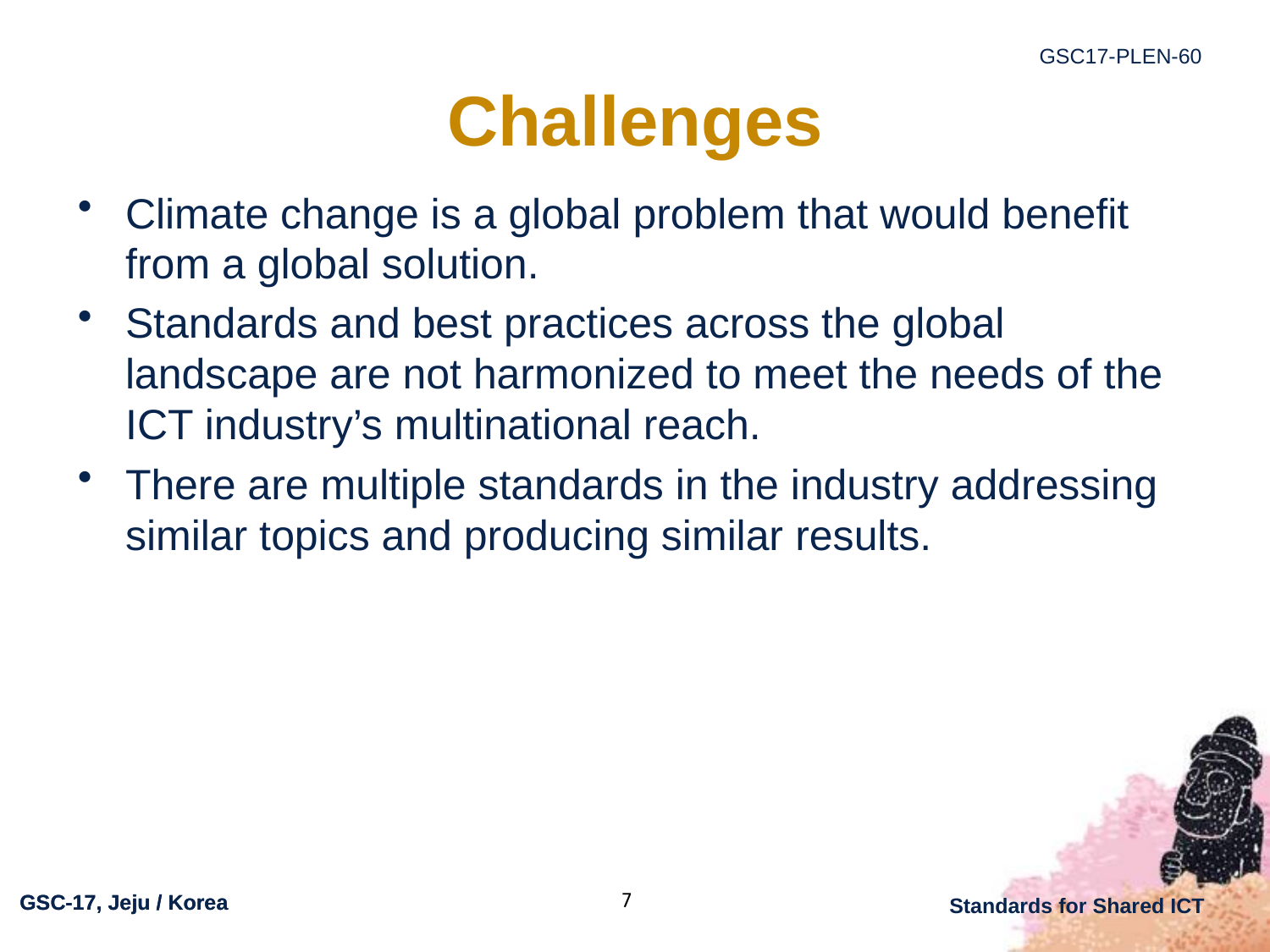

# Challenges
Climate change is a global problem that would benefit from a global solution.
Standards and best practices across the global landscape are not harmonized to meet the needs of the ICT industry’s multinational reach.
There are multiple standards in the industry addressing similar topics and producing similar results.
7